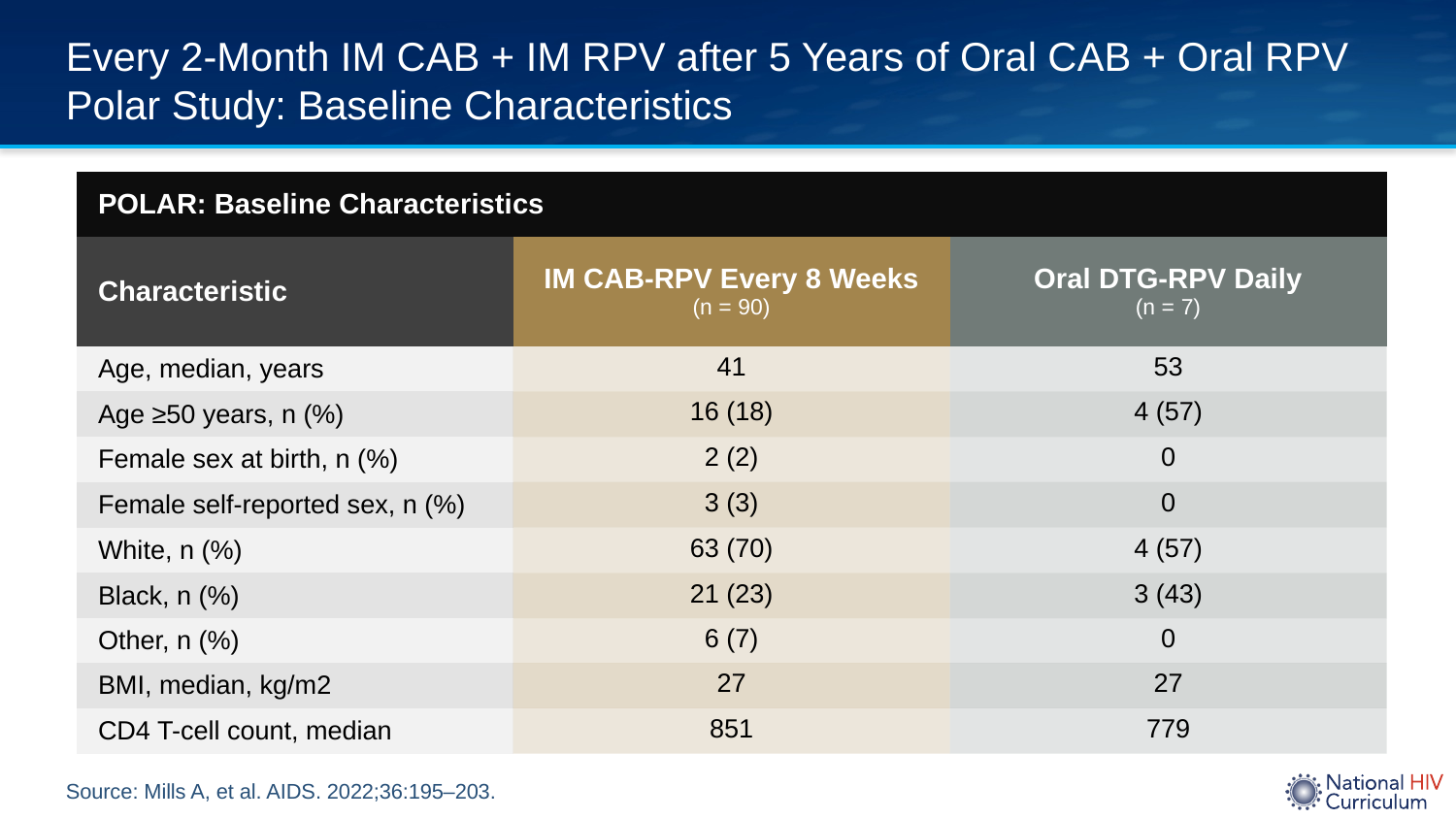

# Every 2-Month IM CAB + IM RPV after 5 Years of Oral CAB + Oral RPV Polar Study: Baseline Characteristics
| POLAR: Baseline Characteristics |  |  |
| --- | --- | --- |
| Characteristic | IM CAB-RPV Every 8 Weeks (n = 90) | Oral DTG-RPV Daily (n = 7) |
| Age, median, years | 41 | 53 |
| Age ≥50 years, n (%) | 16 (18) | 4 (57) |
| Female sex at birth, n (%) | 2 (2) | 0 |
| Female self-reported sex, n (%) | 3 (3) | 0 |
| White, n (%) | 63 (70) | 4 (57) |
| Black, n (%) | 21 (23) | 3 (43) |
| Other, n (%) | 6 (7) | 0 |
| BMI, median, kg/m2 | 27 | 27 |
| CD4 T-cell count, median | 851 | 779 |
Source: Mills A, et al. AIDS. 2022;36:195–203.